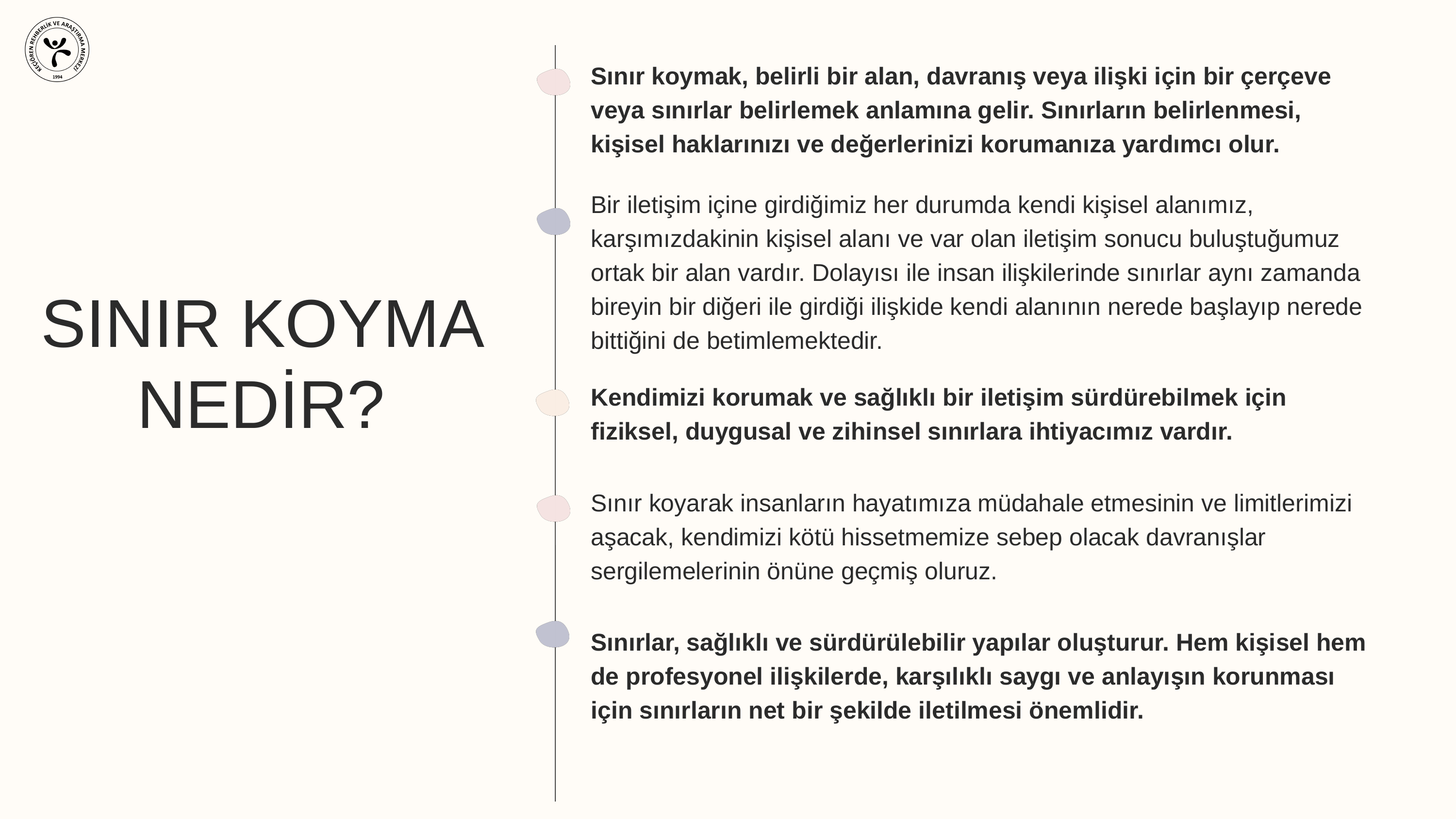

Sınır koymak, belirli bir alan, davranış veya ilişki için bir çerçeve veya sınırlar belirlemek anlamına gelir. Sınırların belirlenmesi, kişisel haklarınızı ve değerlerinizi korumanıza yardımcı olur.

Bir iletişim içine girdiğimiz her durumda kendi kişisel alanımız, karşımızdakinin kişisel alanı ve var olan iletişim sonucu buluştuğumuz ortak bir alan vardır. Dolayısı ile insan ilişkilerinde sınırlar aynı zamanda bireyin bir diğeri ile girdiği ilişkide kendi alanının nerede başlayıp nerede bittiğini de betimlemektedir.

SINIR KOYMA NEDİR?
Kendimizi korumak ve sağlıklı bir iletişim sürdürebilmek için fiziksel, duygusal ve zihinsel sınırlara ihtiyacımız vardır.

Sınır koyarak insanların hayatımıza müdahale etmesinin ve limitlerimizi aşacak, kendimizi kötü hissetmemize sebep olacak davranışlar sergilemelerinin önüne geçmiş oluruz.

Sınırlar, sağlıklı ve sürdürülebilir yapılar oluşturur. Hem kişisel hem de profesyonel ilişkilerde, karşılıklı saygı ve anlayışın korunması için sınırların net bir şekilde iletilmesi önemlidir.